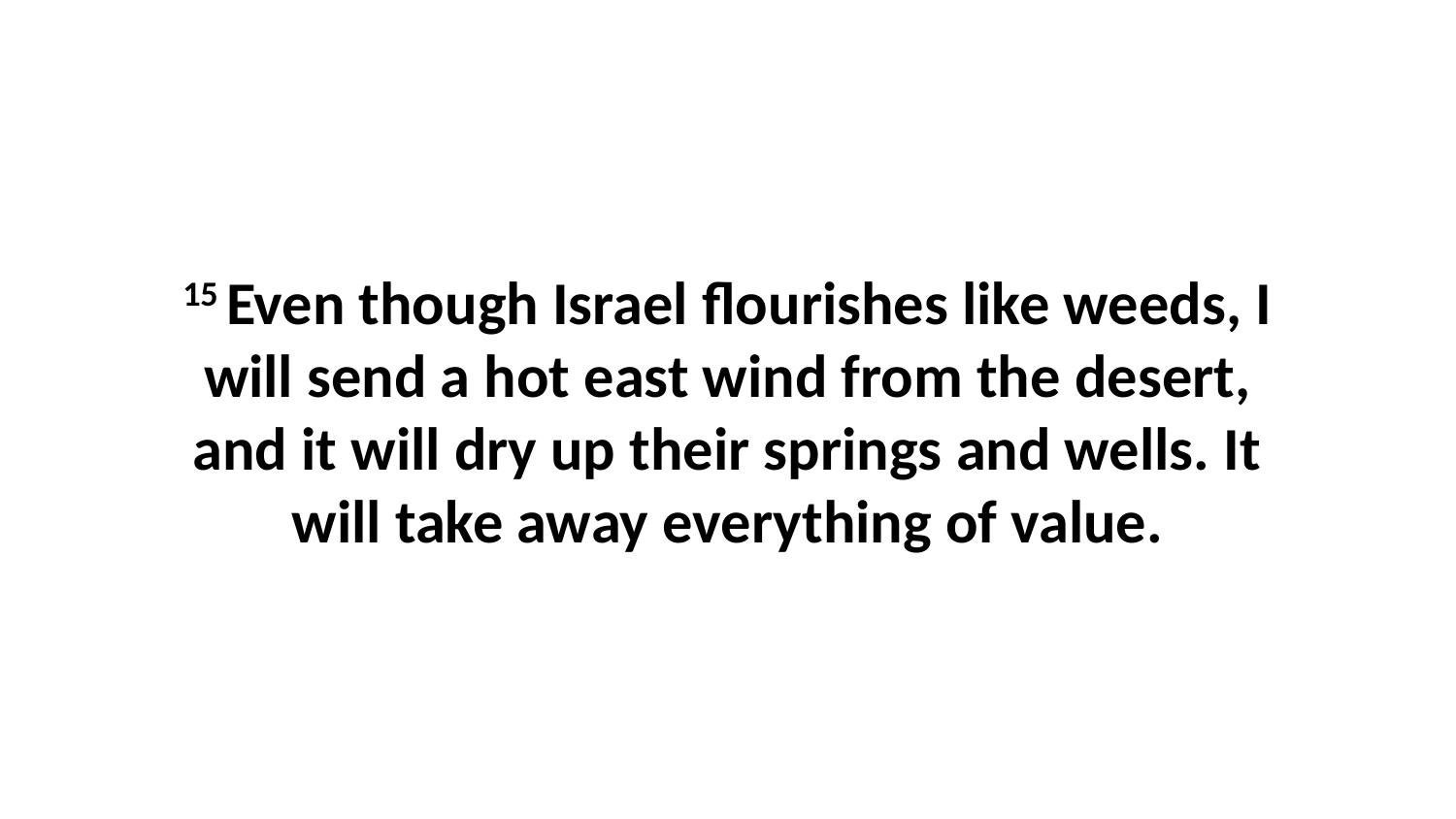

15 Even though Israel flourishes like weeds, I will send a hot east wind from the desert, and it will dry up their springs and wells. It will take away everything of value.